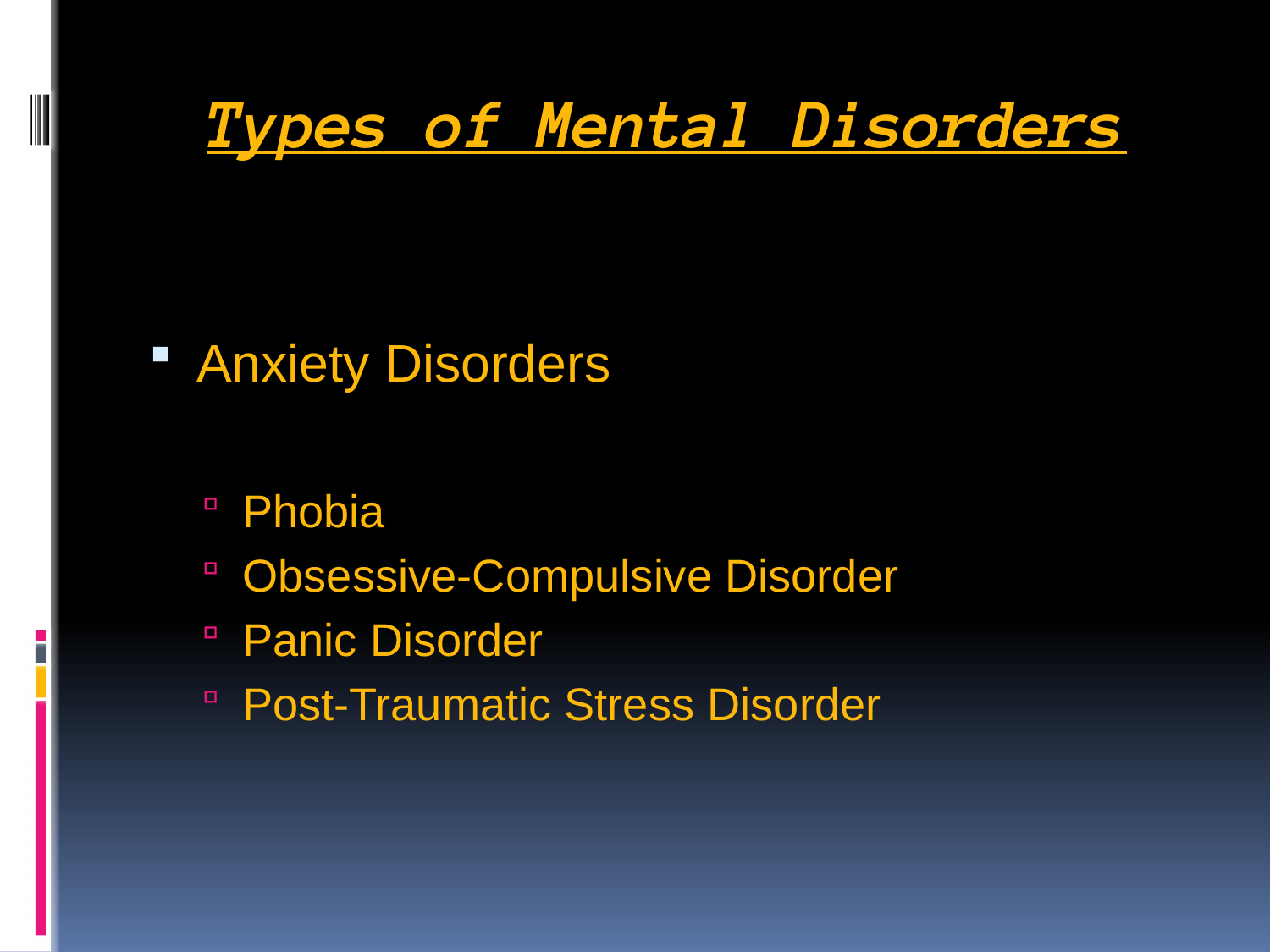

# Types of Mental Disorders

Anxiety Disorders

Phobia
Obsessive-Compulsive Disorder
Panic Disorder
Post-Traumatic Stress Disorder